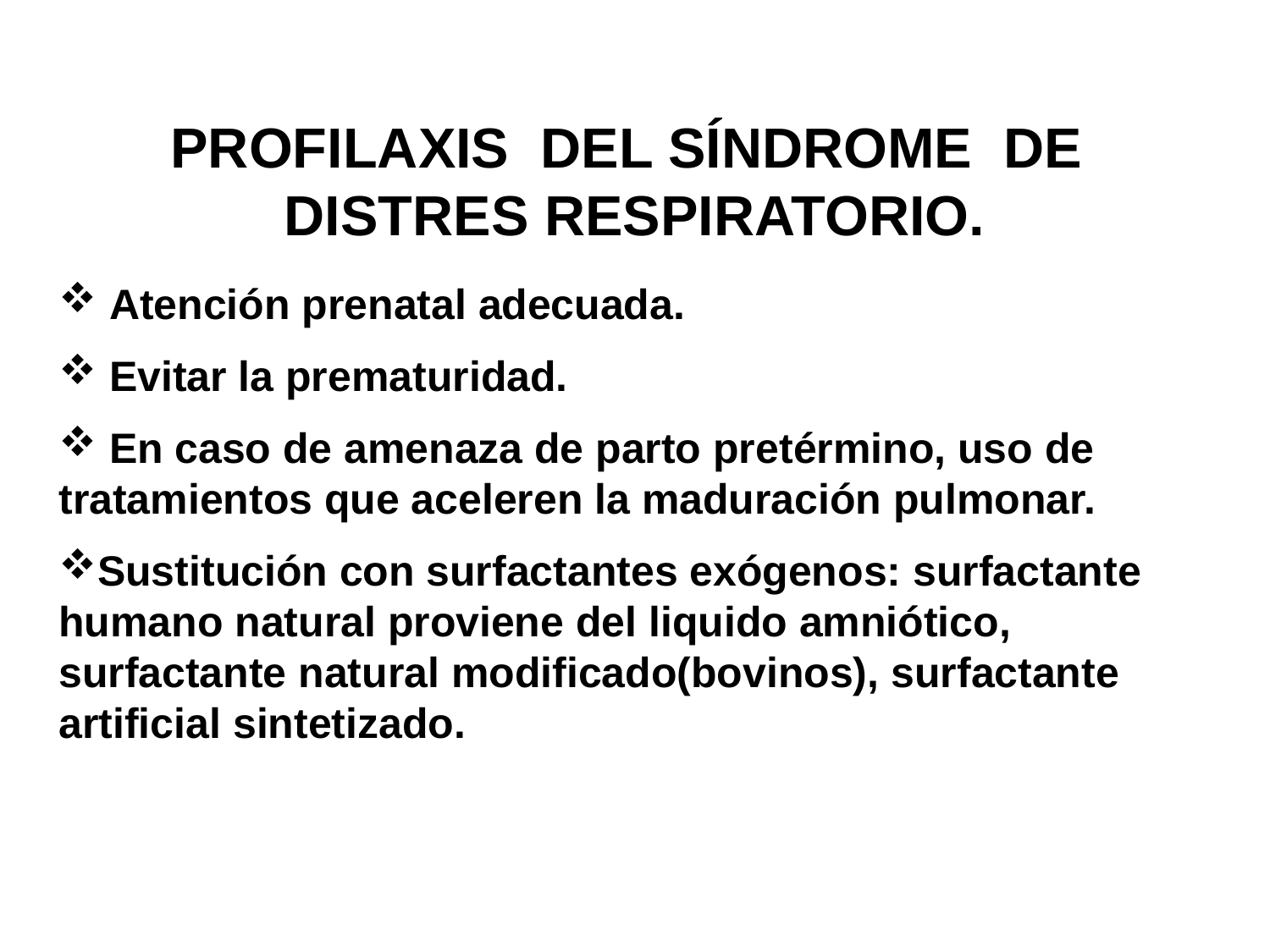

PROFILAXIS  DEL SÍNDROME  DE  DISTRES RESPIRATORIO.
 Atención prenatal adecuada.
 Evitar la prematuridad.
 En caso de amenaza de parto pretérmino, uso de tratamientos que aceleren la maduración pulmonar.
Sustitución con surfactantes exógenos: surfactante humano natural proviene del liquido amniótico, surfactante natural modificado(bovinos), surfactante artificial sintetizado.